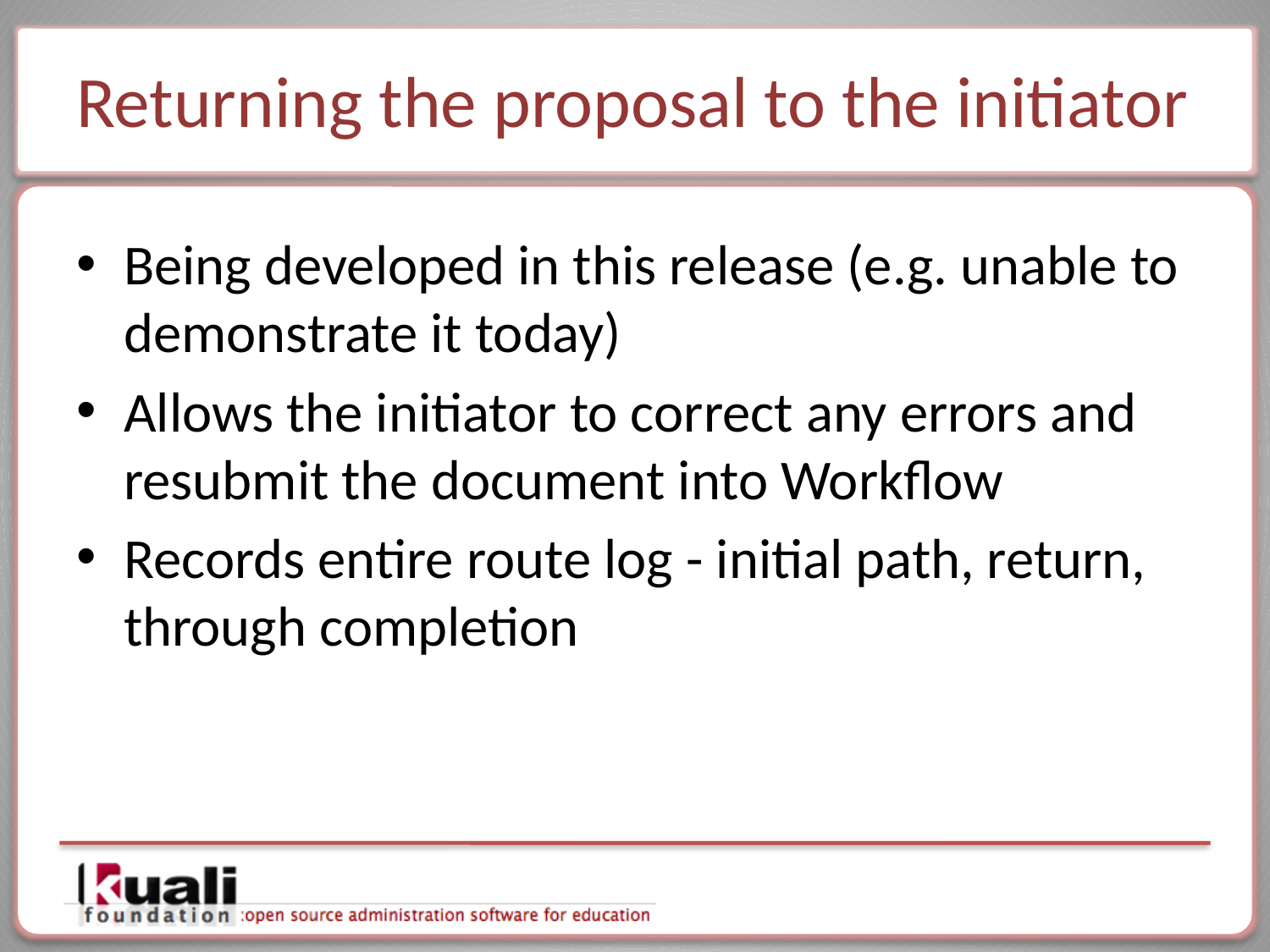

# Returning the proposal to the initiator
Being developed in this release (e.g. unable to demonstrate it today)
Allows the initiator to correct any errors and resubmit the document into Workflow
Records entire route log - initial path, return, through completion